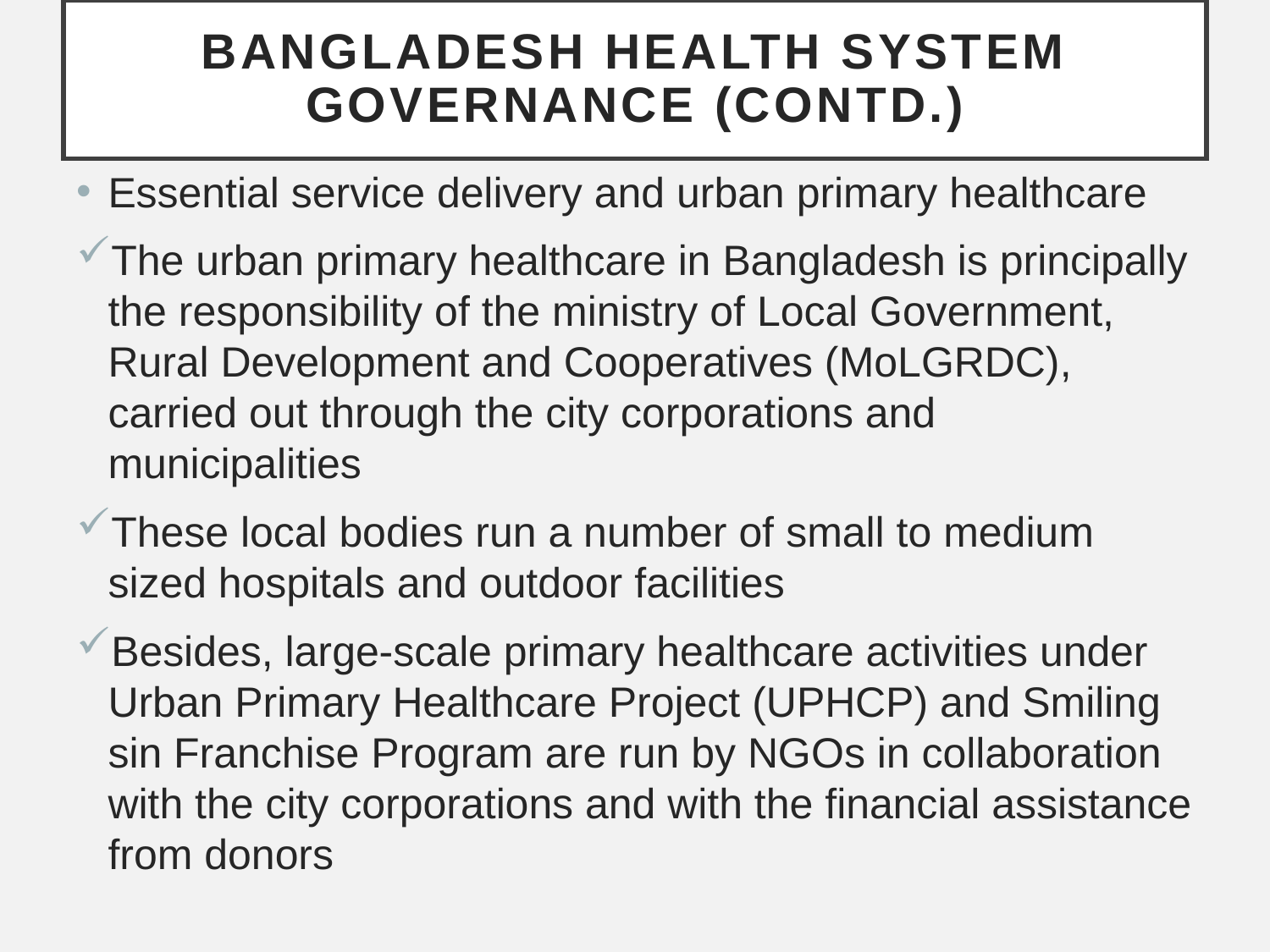

# Bangladesh Health system Governance (Contd.)
Essential service delivery and urban primary healthcare
The urban primary healthcare in Bangladesh is principally the responsibility of the ministry of Local Government, Rural Development and Cooperatives (MoLGRDC), carried out through the city corporations and municipalities
These local bodies run a number of small to medium sized hospitals and outdoor facilities
Besides, large-scale primary healthcare activities under Urban Primary Healthcare Project (UPHCP) and Smiling sin Franchise Program are run by NGOs in collaboration with the city corporations and with the financial assistance from donors